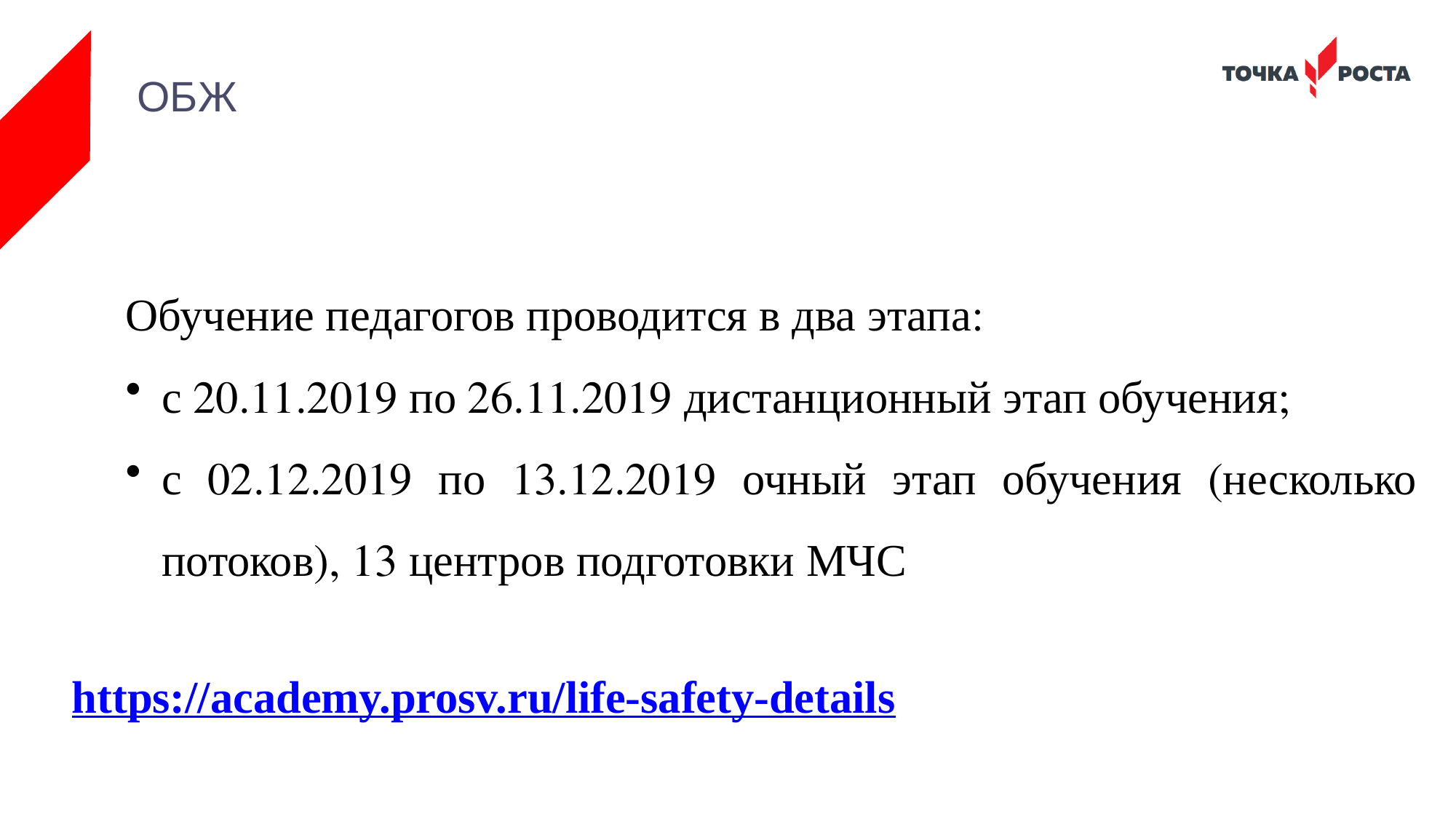

# ОБЖ
Обучение педагогов проводится в два этапа:
с 20.11.2019 по 26.11.2019 дистанционный этап обучения;
с 02.12.2019 по 13.12.2019 очный этап обучения (несколько потоков), 13 центров подготовки МЧС

https://academy.prosv.ru/life-safety-details